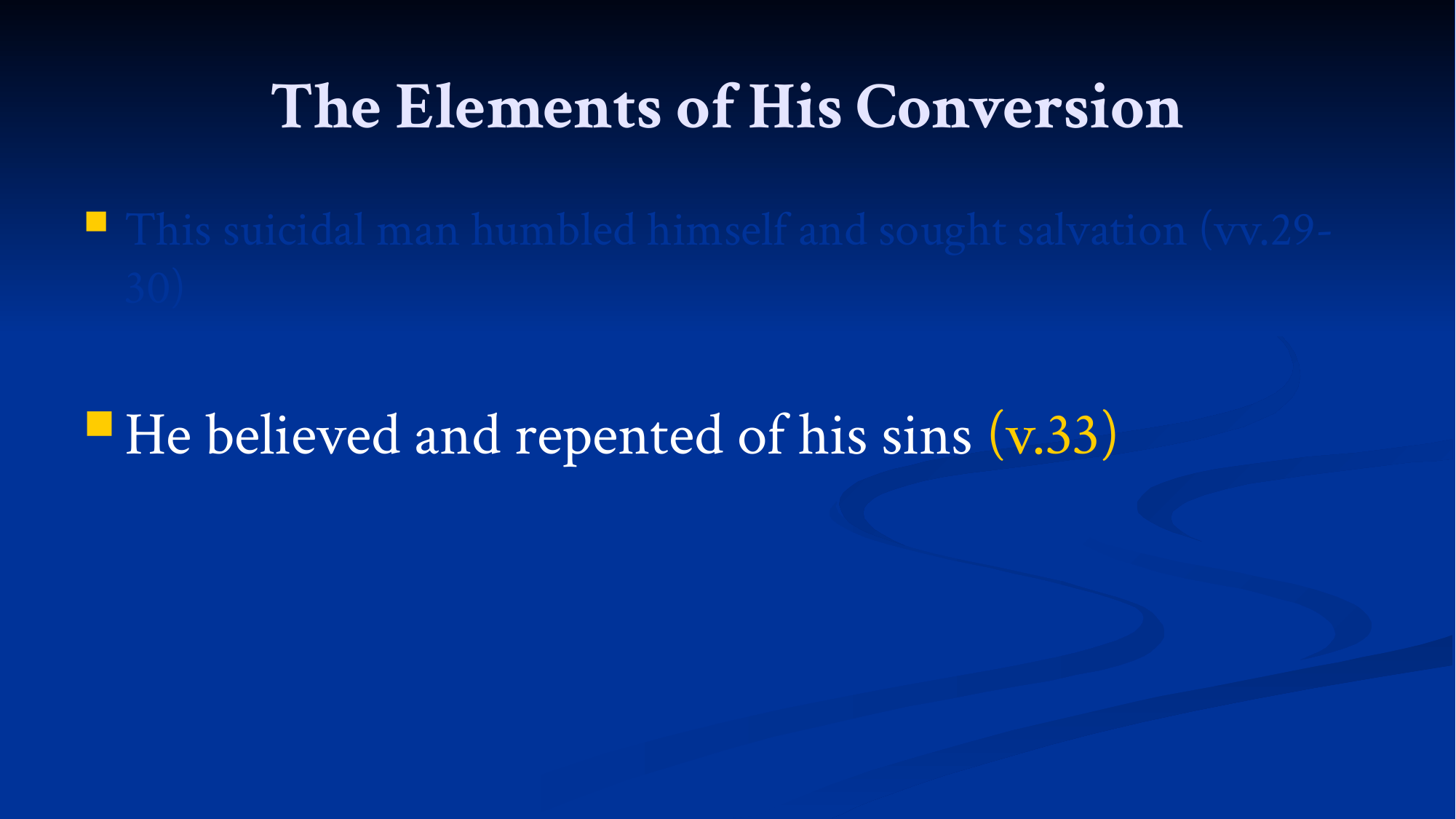

# The Elements of His Conversion
This suicidal man humbled himself and sought salvation (vv.29-30)

He believed and repented of his sins (v.33)